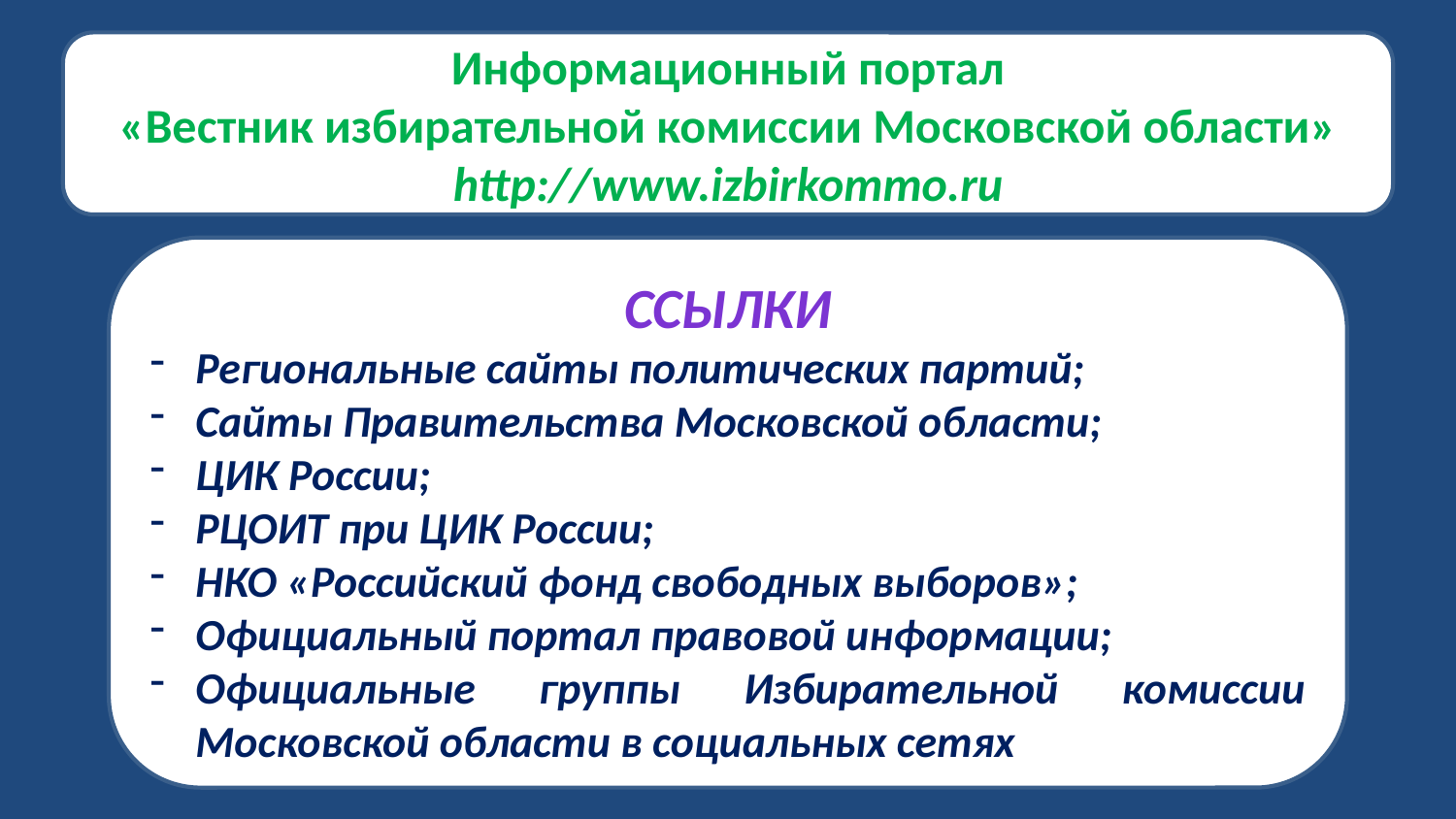

Информационный портал
«Вестник избирательной комиссии Московской области»
http://www.izbirkommo.ru
ССЫЛКИ
Региональные сайты политических партий;
Сайты Правительства Московской области;
ЦИК России;
РЦОИТ при ЦИК России;
НКО «Российский фонд свободных выборов»;
Официальный портал правовой информации;
Официальные группы Избирательной комиссии Московской области в социальных сетях